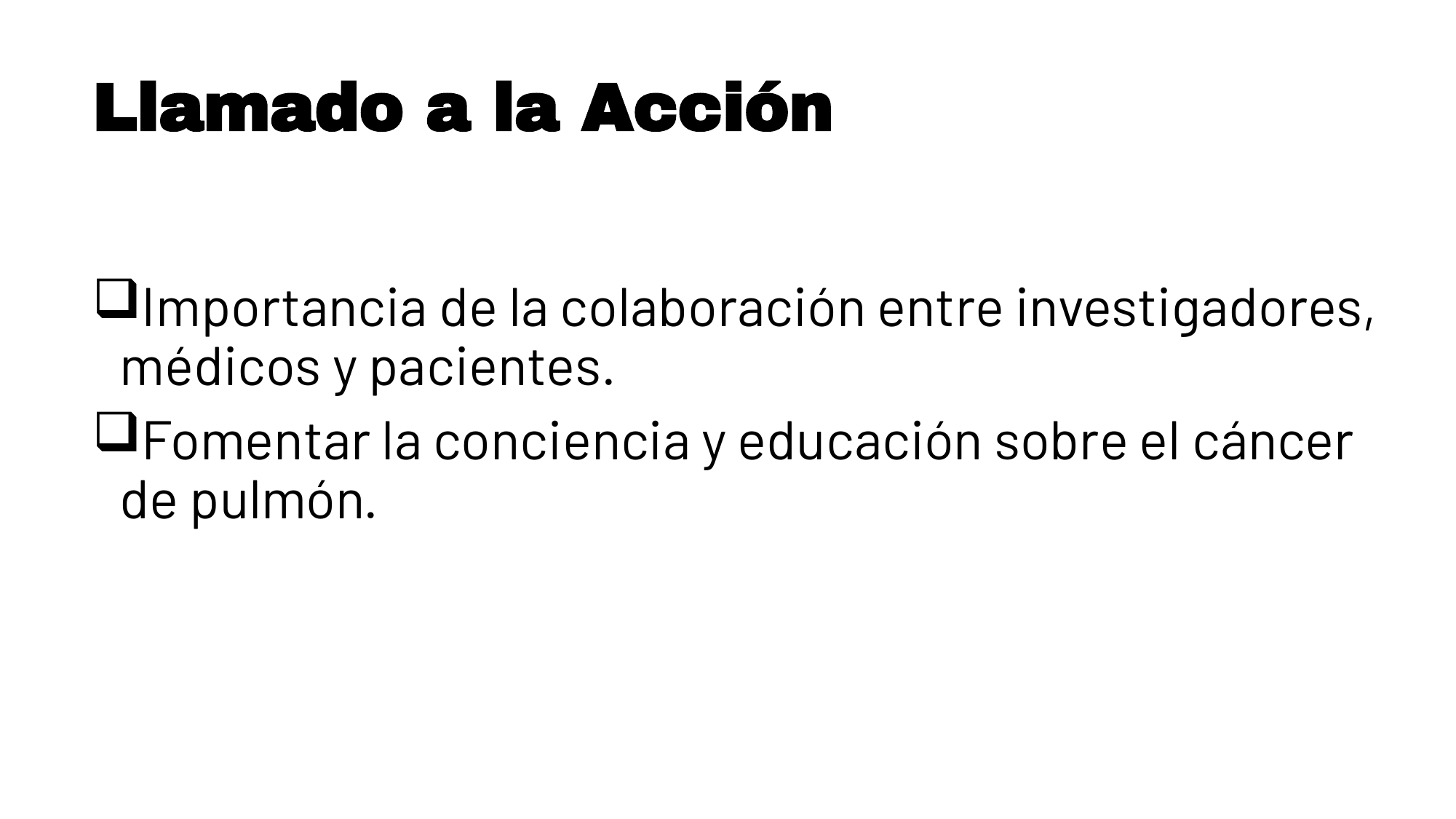

# Llamado a la Acción
Importancia de la colaboración entre investigadores, médicos y pacientes.
Fomentar la conciencia y educación sobre el cáncer de pulmón.